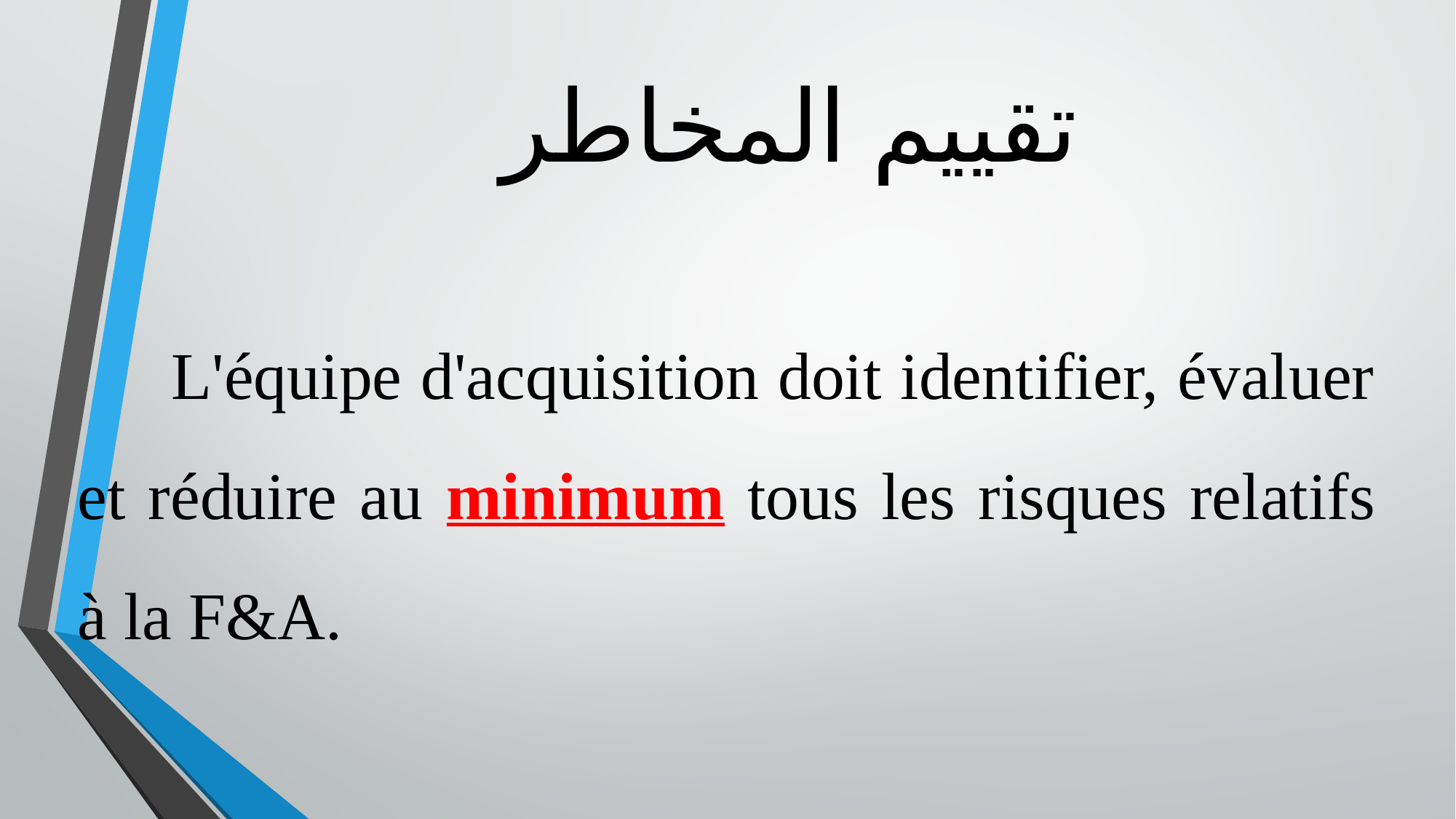

# تقييم المخاطر
     L'équipe d'acquisition doit identifier, évaluer et réduire au minimum tous les risques relatifs à la F&A.